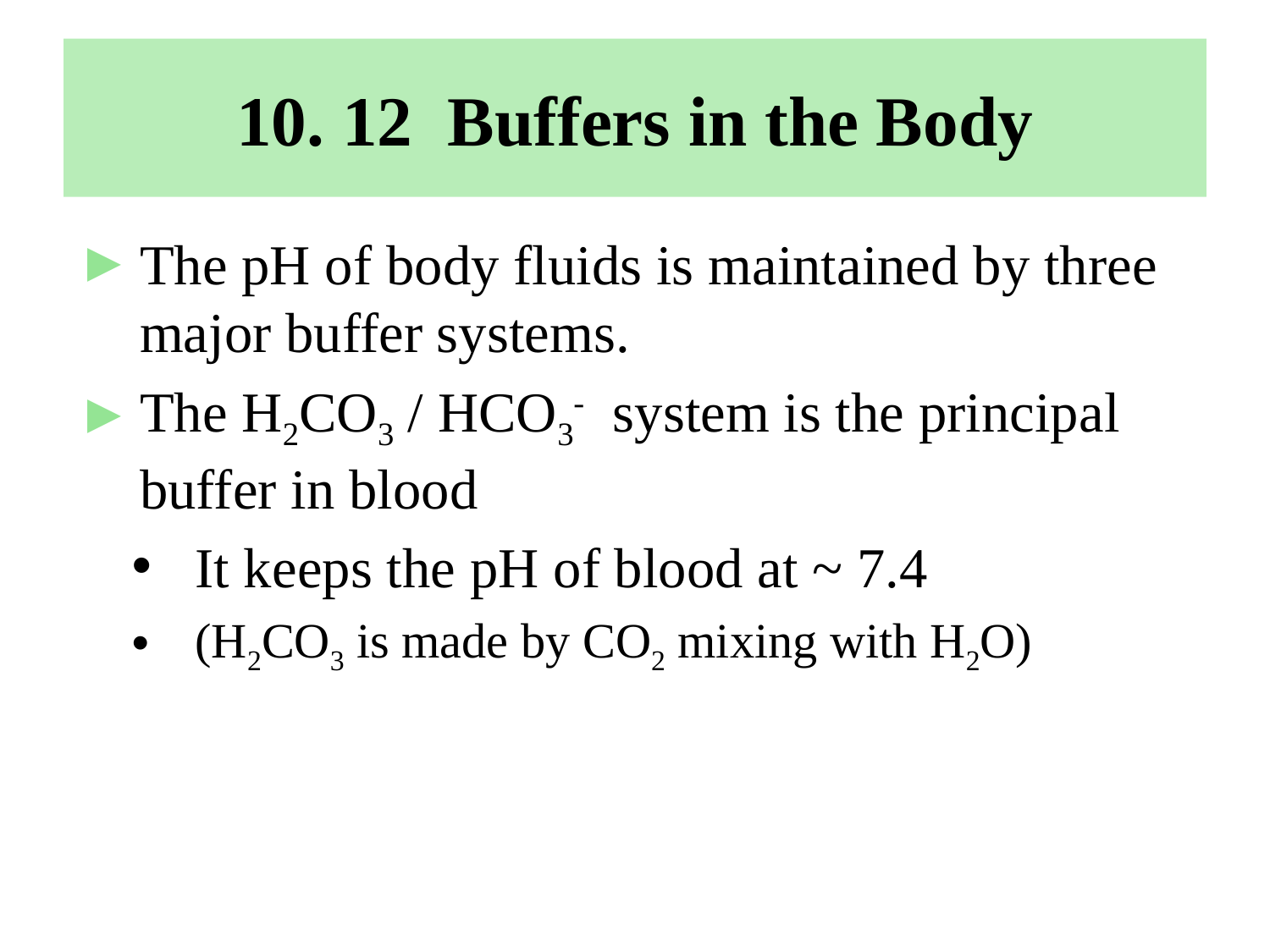

# 10. 12  Buffers in the Body
The pH of body fluids is maintained by three major buffer systems.
The H2CO3 / HCO3-  system is the principal buffer in blood
It keeps the pH of blood at ~ 7.4
(H2CO3 is made by CO2 mixing with H2O)